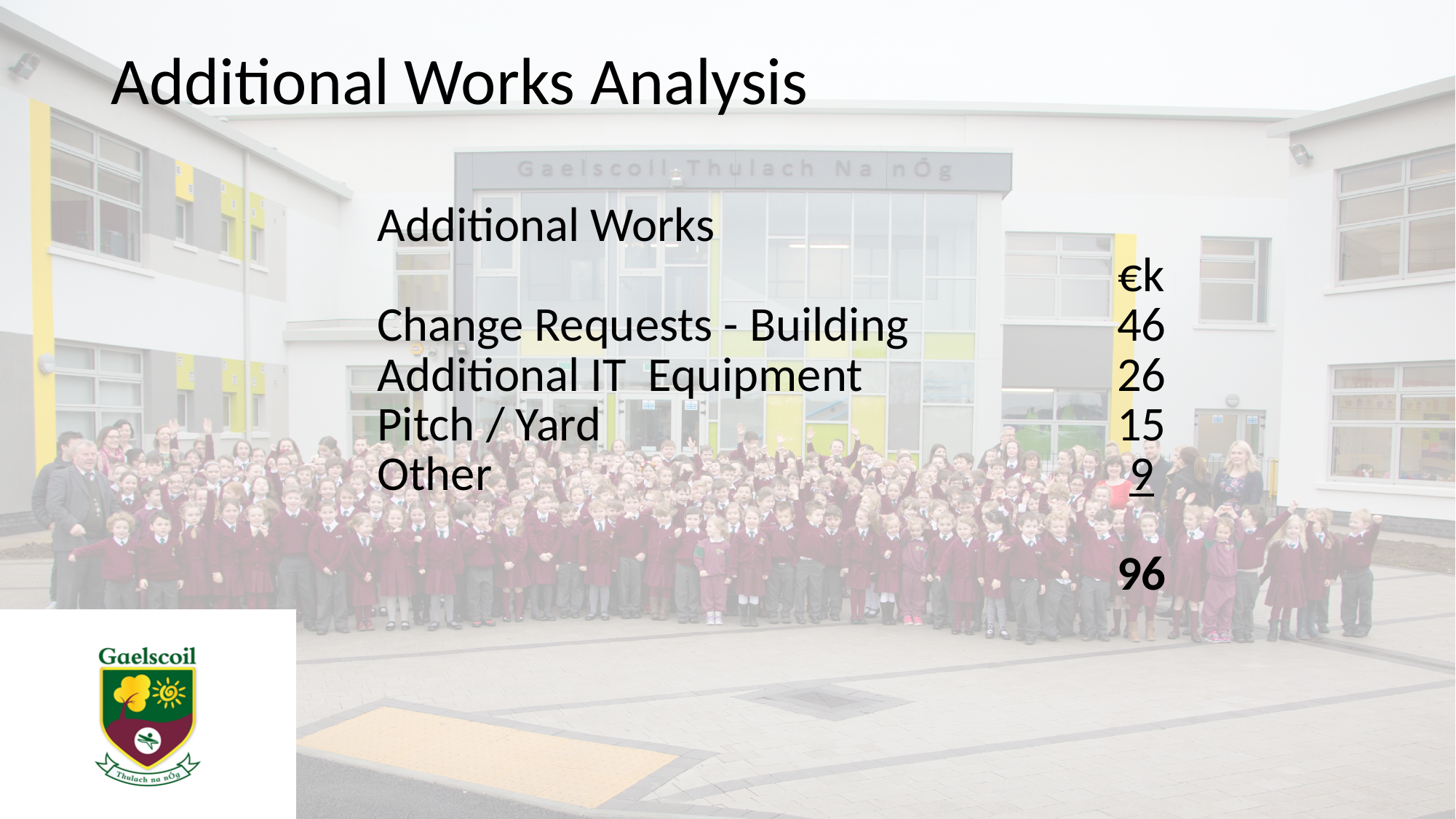

# Additional Works Analysis
|  |  |
| --- | --- |
| Additional Works |  |
|  | €k |
| Change Requests - Building | 46 |
| Additional IT Equipment | 26 |
| Pitch / Yard | 15 |
| Other | 9 |
|  |  |
|  | 96 |